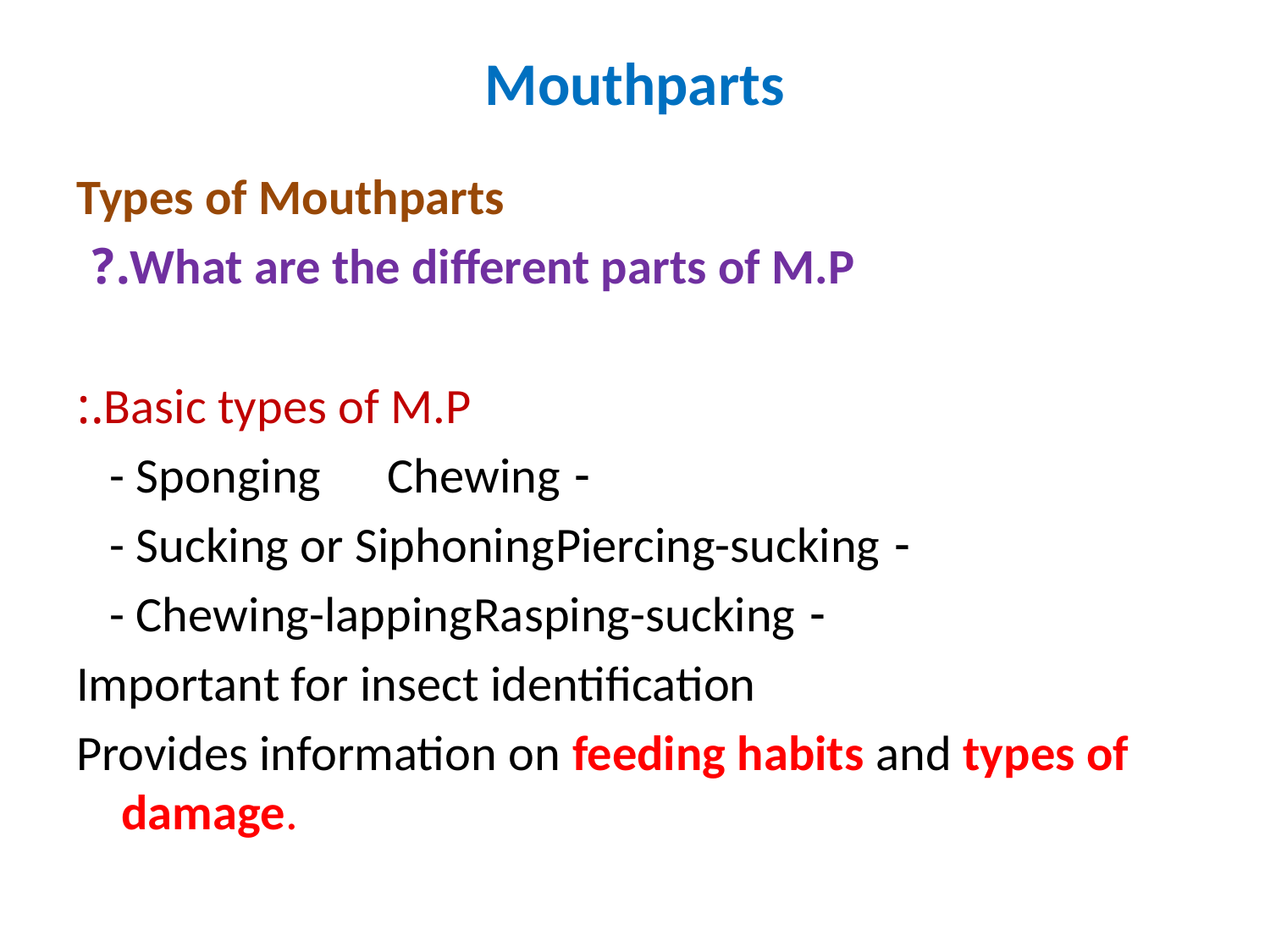

# Mouthparts
Types of Mouthparts
What are the different parts of M.P.?

Basic types of M.P.:
- Chewing			   - Sponging
- Piercing-sucking	   - Sucking or Siphoning
- Rasping-sucking	   - Chewing-lapping
Important for insect identification
Provides information on feeding habits and types of damage.